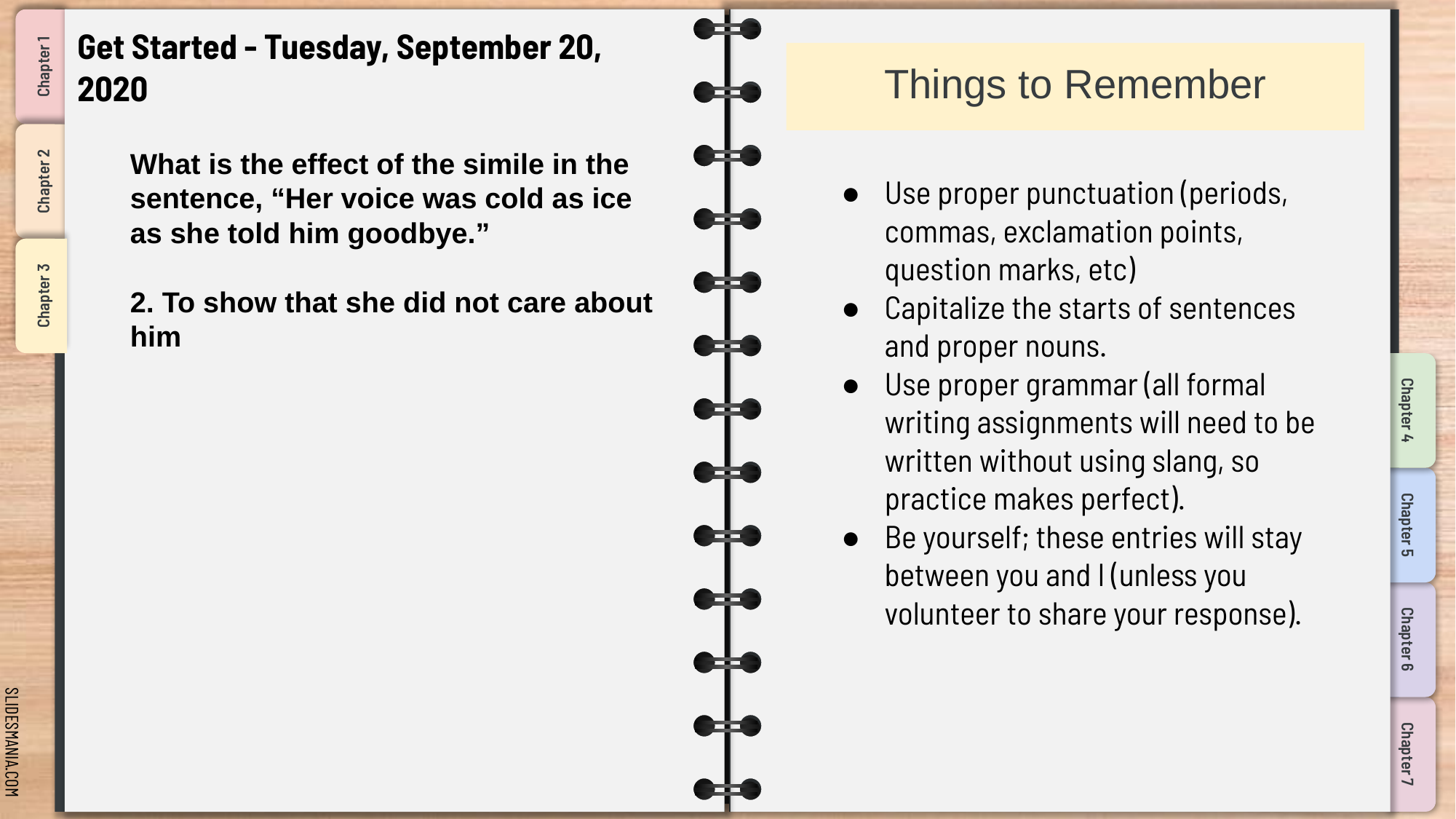

Get Started - Tuesday, September 20, 2020

# Things to Remember
What is the effect of the simile in the sentence, “Her voice was cold as ice as she told him goodbye.”

2. To show that she did not care about him

Use proper punctuation (periods, commas, exclamation points, question marks, etc)
Capitalize the starts of sentences and proper nouns.
Use proper grammar (all formal writing assignments will need to be written without using slang, so practice makes perfect).
Be yourself; these entries will stay between you and I (unless you volunteer to share your response).